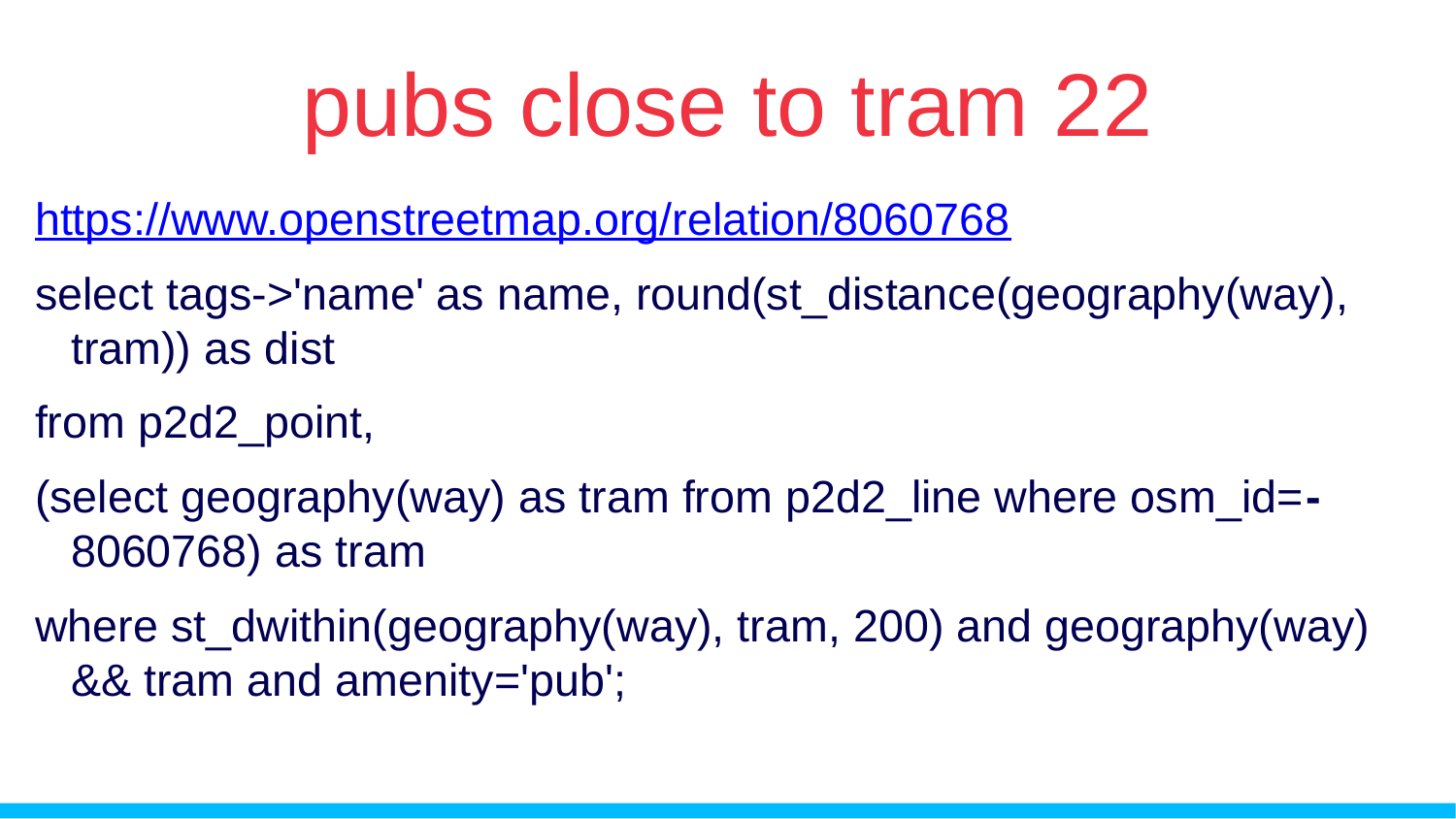

pubs close to tram 22
https://www.openstreetmap.org/relation/8060768
select tags->'name' as name, round(st_distance(geography(way), tram)) as dist
from p2d2_point,
(select geography(way) as tram from p2d2_line where osm_id=-8060768) as tram
where st_dwithin(geography(way), tram, 200) and geography(way) && tram and amenity='pub';